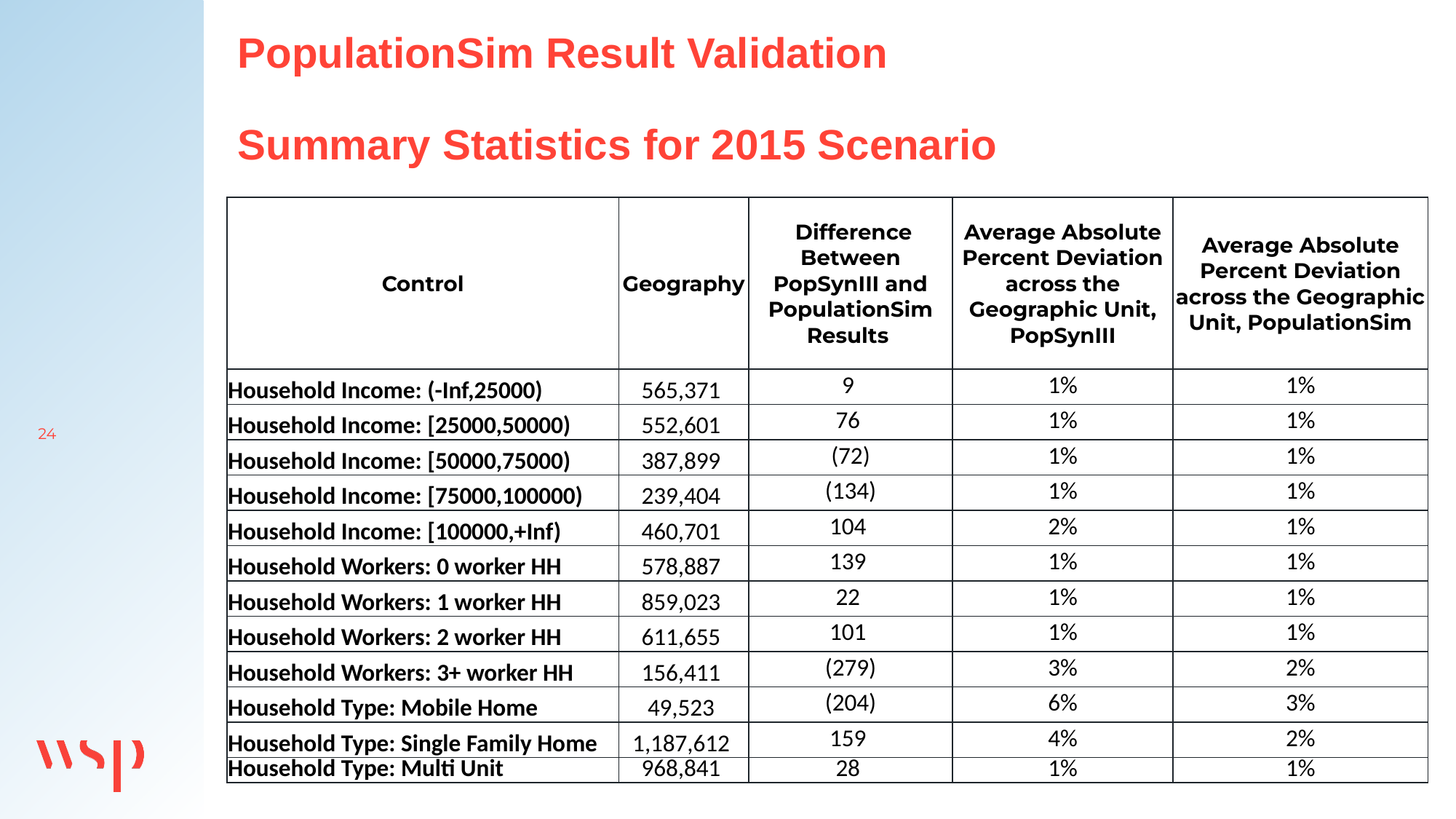

PopulationSim Result Validation
Summary Statistics for 2015 Scenario
| Control | Geography | Difference Between PopSynIII and PopulationSim Results | Average Absolute Percent Deviation across the Geographic Unit, PopSynIII | Average Absolute Percent Deviation across the Geographic Unit, PopulationSim |
| --- | --- | --- | --- | --- |
| Household Income: (-Inf,25000) | 565,371 | 9 | 1% | 1% |
| Household Income: [25000,50000) | 552,601 | 76 | 1% | 1% |
| Household Income: [50000,75000) | 387,899 | (72) | 1% | 1% |
| Household Income: [75000,100000) | 239,404 | (134) | 1% | 1% |
| Household Income: [100000,+Inf) | 460,701 | 104 | 2% | 1% |
| Household Workers: 0 worker HH | 578,887 | 139 | 1% | 1% |
| Household Workers: 1 worker HH | 859,023 | 22 | 1% | 1% |
| Household Workers: 2 worker HH | 611,655 | 101 | 1% | 1% |
| Household Workers: 3+ worker HH | 156,411 | (279) | 3% | 2% |
| Household Type: Mobile Home | 49,523 | (204) | 6% | 3% |
| Household Type: Single Family Home | 1,187,612 | 159 | 4% | 2% |
| Household Type: Multi Unit | 968,841 | 28 | 1% | 1% |
24